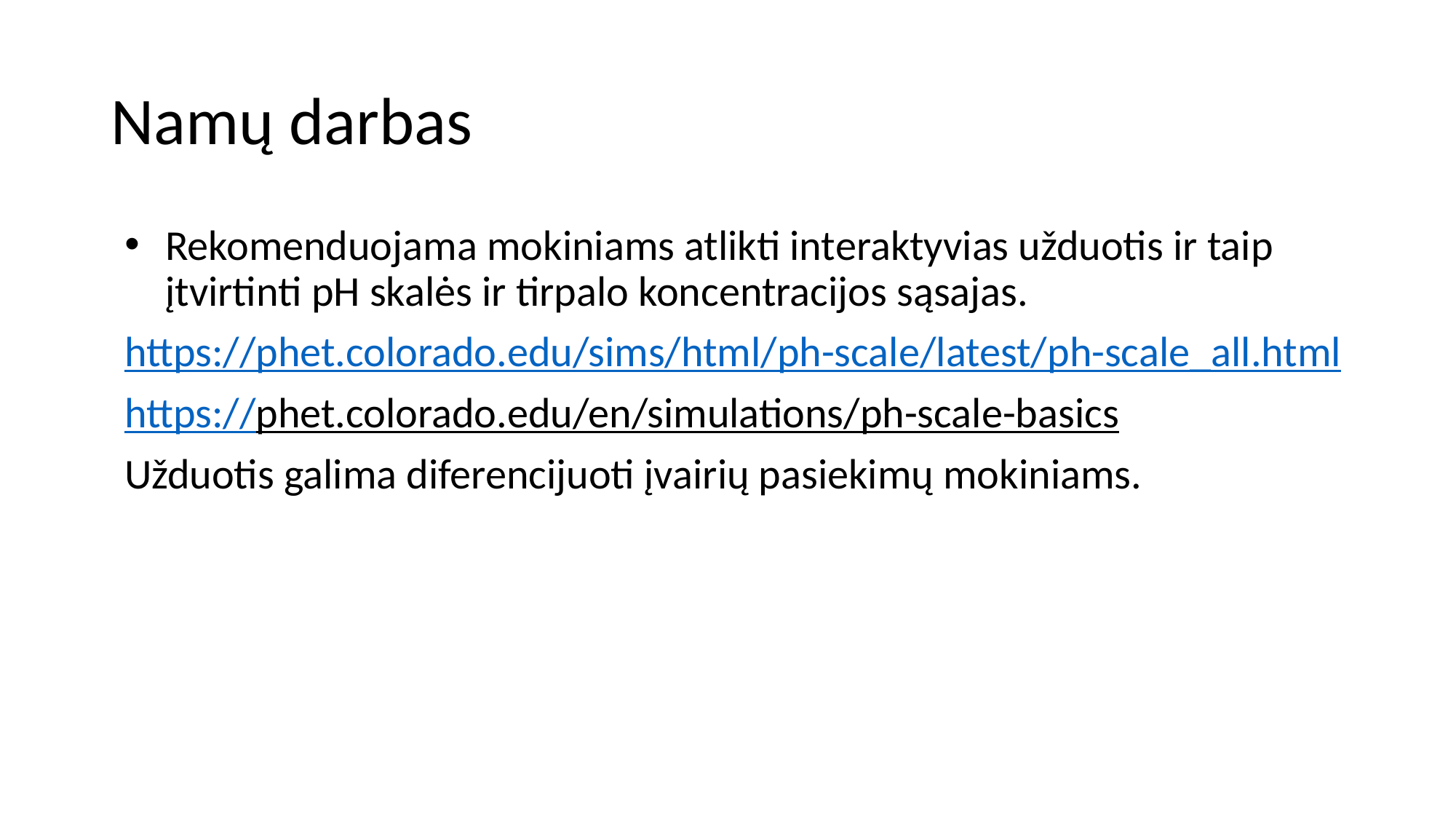

# Namų darbas
Rekomenduojama mokiniams atlikti interaktyvias užduotis ir taip įtvirtinti pH skalės ir tirpalo koncentracijos sąsajas.
https://phet.colorado.edu/sims/html/ph-scale/latest/ph-scale_all.html
https://phet.colorado.edu/en/simulations/ph-scale-basics
Užduotis galima diferencijuoti įvairių pasiekimų mokiniams.